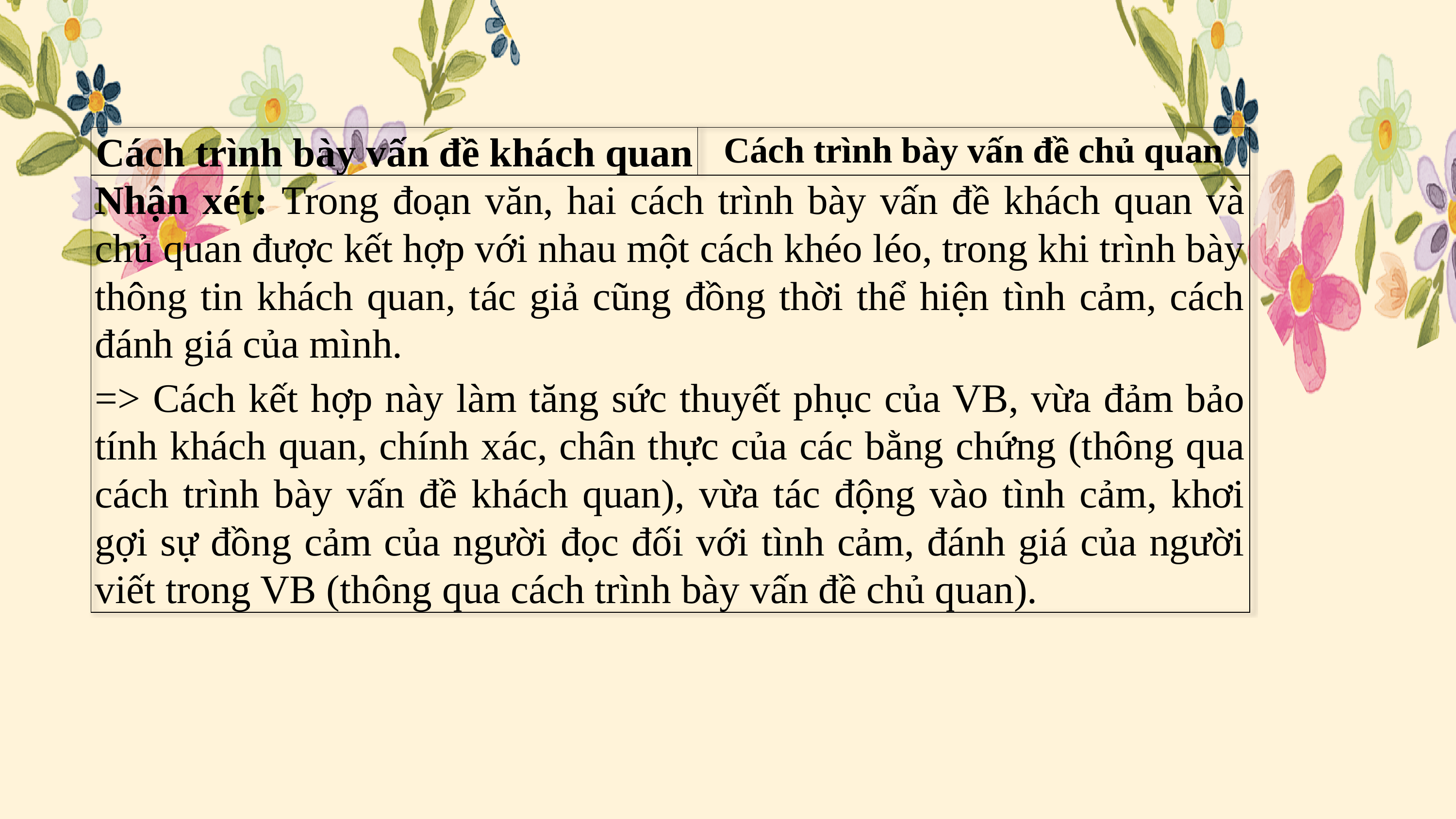

| Cách trình bày vấn đề khách quan | Cách trình bày vấn đề chủ quan |
| --- | --- |
| Nhận xét: Trong đoạn văn, hai cách trình bày vấn đề khách quan và chủ quan được kết hợp với nhau một cách khéo léo, trong khi trình bày thông tin khách quan, tác giả cũng đồng thời thể hiện tình cảm, cách đánh giá của mình. => Cách kết hợp này làm tăng sức thuyết phục của VB, vừa đảm bảo tính khách quan, chính xác, chân thực của các bằng chứng (thông qua cách trình bày vấn đề khách quan), vừa tác động vào tình cảm, khơi gợi sự đồng cảm của người đọc đối với tình cảm, đánh giá của người viết trong VB (thông qua cách trình bày vấn đề chủ quan). |  |